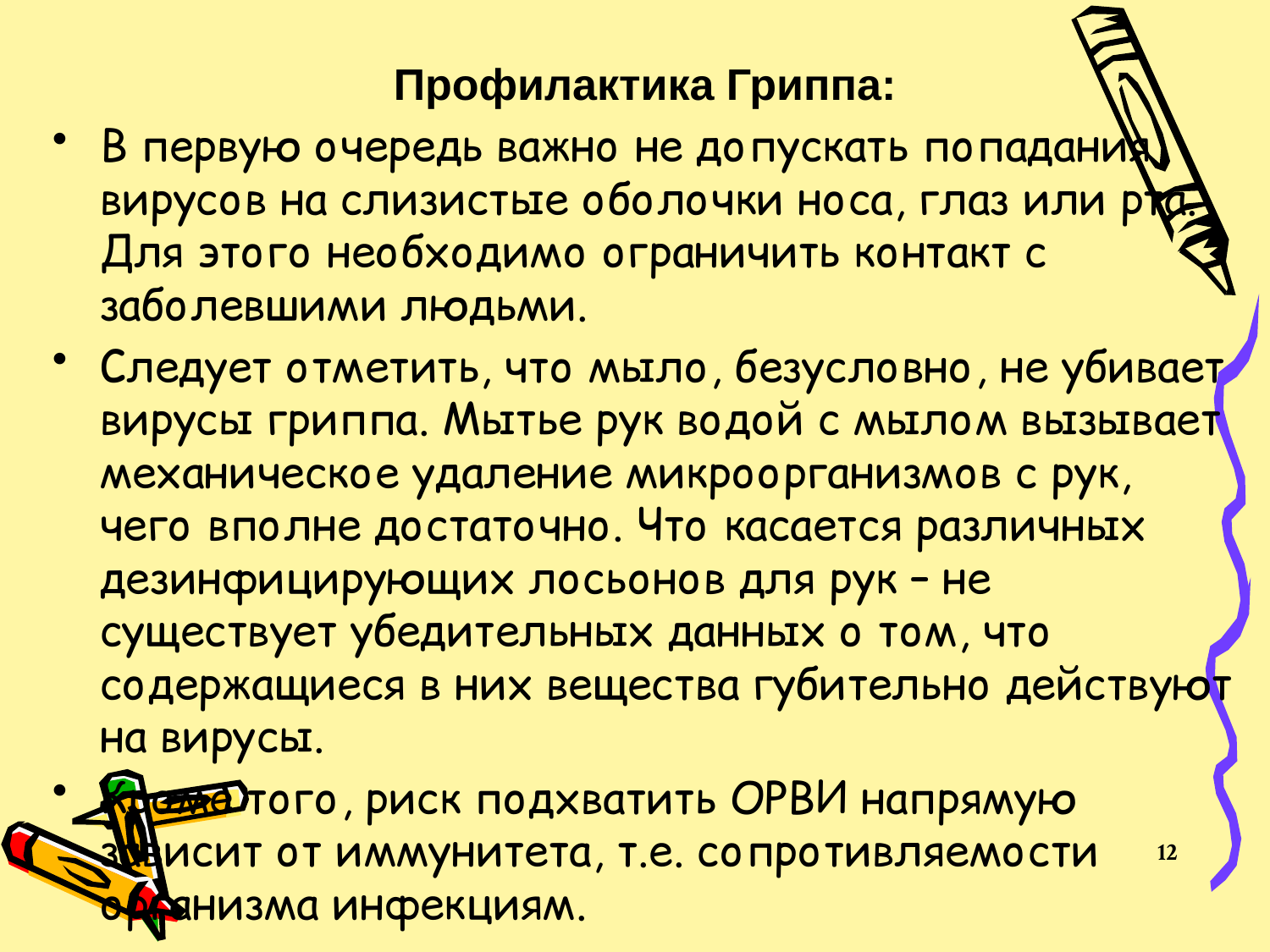

Профилактика Гриппа:
В первую очередь важно не допускать попадания вирусов на слизистые оболочки носа, глаз или рта. Для этого необходимо ограничить контакт с заболевшими людьми.
Следует отметить, что мыло, безусловно, не убивает вирусы гриппа. Мытье рук водой с мылом вызывает механическое удаление микроорганизмов с рук, чего вполне достаточно. Что касается различных дезинфицирующих лосьонов для рук – не существует убедительных данных о том, что содержащиеся в них вещества губительно действуют на вирусы.
Кроме того, риск подхватить ОРВИ напрямую зависит от иммунитета, т.е. сопротивляемости организма инфекциям.

#
12